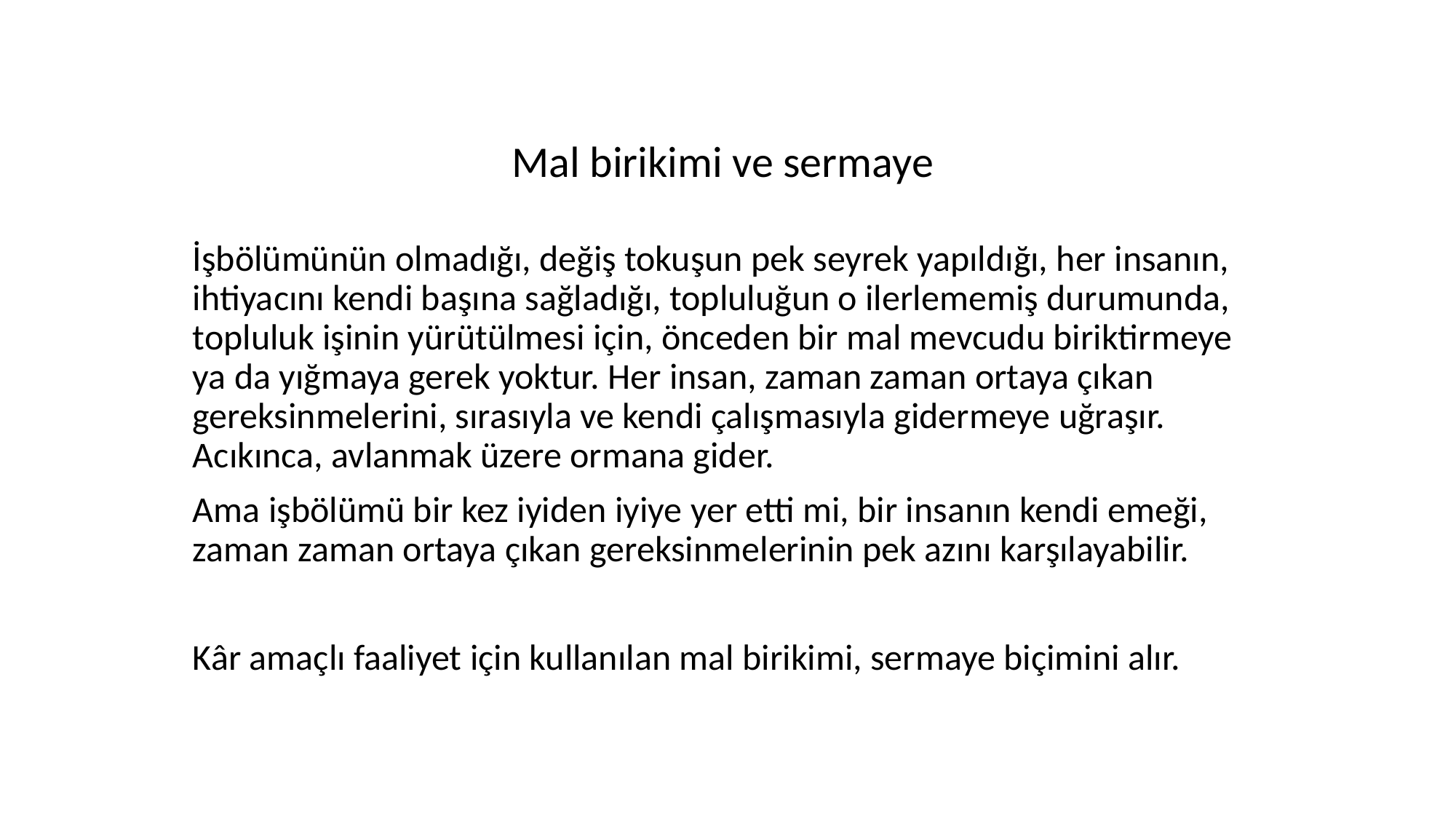

# Mal birikimi ve sermaye
İşbölümünün olmadığı, değiş tokuşun pek seyrek yapıldığı, her insanın, ihtiyacını kendi başına sağladığı, topluluğun o ilerlememiş durumunda, topluluk işinin yürütülmesi için, önceden bir mal mevcudu biriktirmeye ya da yığmaya gerek yoktur. Her insan, zaman zaman ortaya çıkan gereksinmelerini, sırasıyla ve kendi çalışmasıyla gidermeye uğraşır. Acıkınca, avlanmak üzere ormana gider.
Ama işbölümü bir kez iyiden iyiye yer etti mi, bir insanın kendi emeği, zaman zaman ortaya çıkan gereksinmelerinin pek azını karşılayabilir.

Kâr amaçlı faaliyet için kullanılan mal birikimi, sermaye biçimini alır.